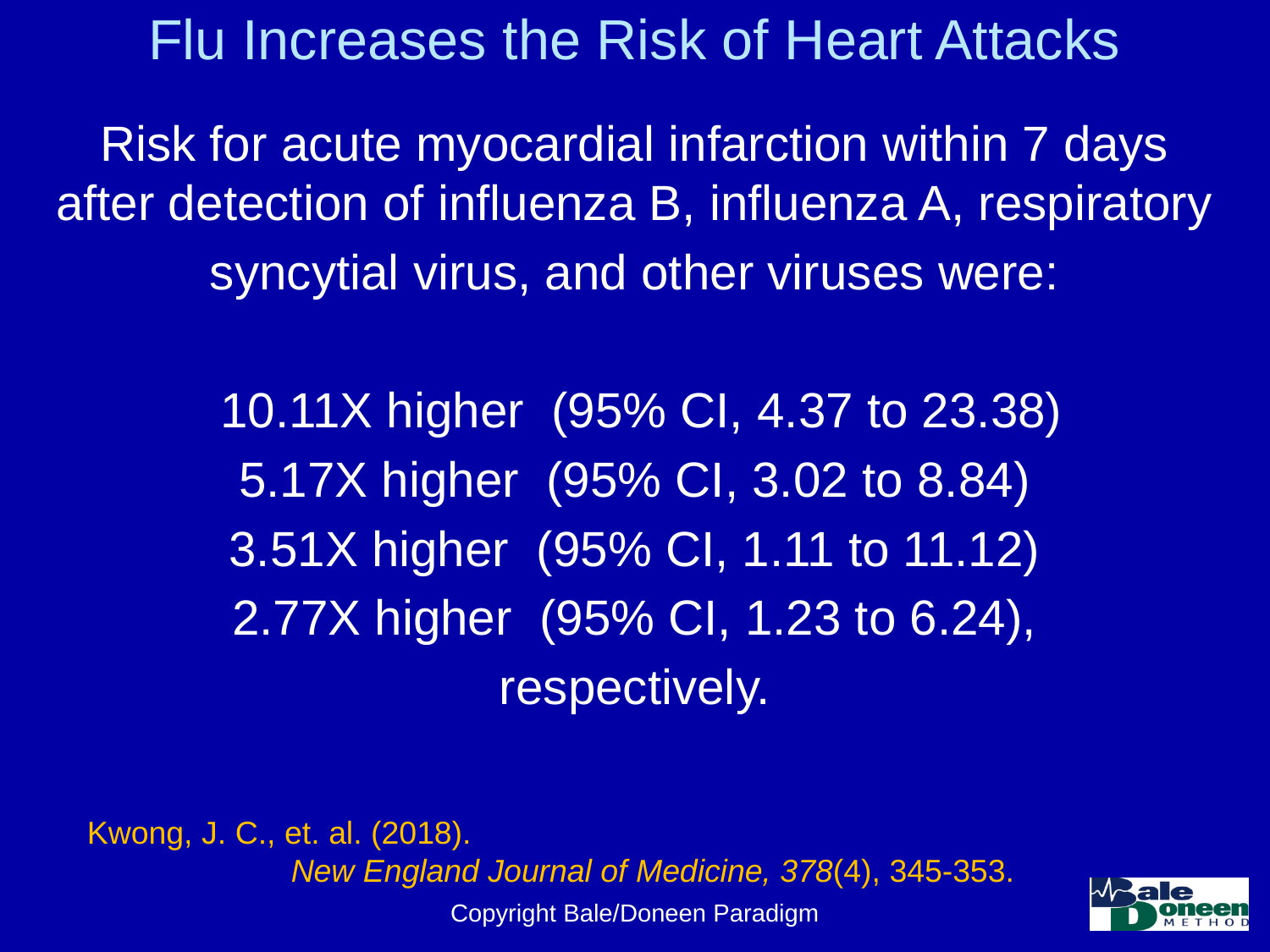

# Flu Increases the Risk of Heart Attacks
Risk for acute myocardial infarction within 7 days after detection of influenza B, influenza A, respiratory
syncytial virus, and other viruses were:

 10.11X higher  (95% CI, 4.37 to 23.38)
5.17X higher  (95% CI, 3.02 to 8.84)
3.51X higher  (95% CI, 1.11 to 11.12)
2.77X higher  (95% CI, 1.23 to 6.24),
respectively.
Kwong, J. C., et. al. (2018).                                                                                      New England Journal of Medicine, 378(4), 345-353.

Copyright Bale/Doneen Paradigm